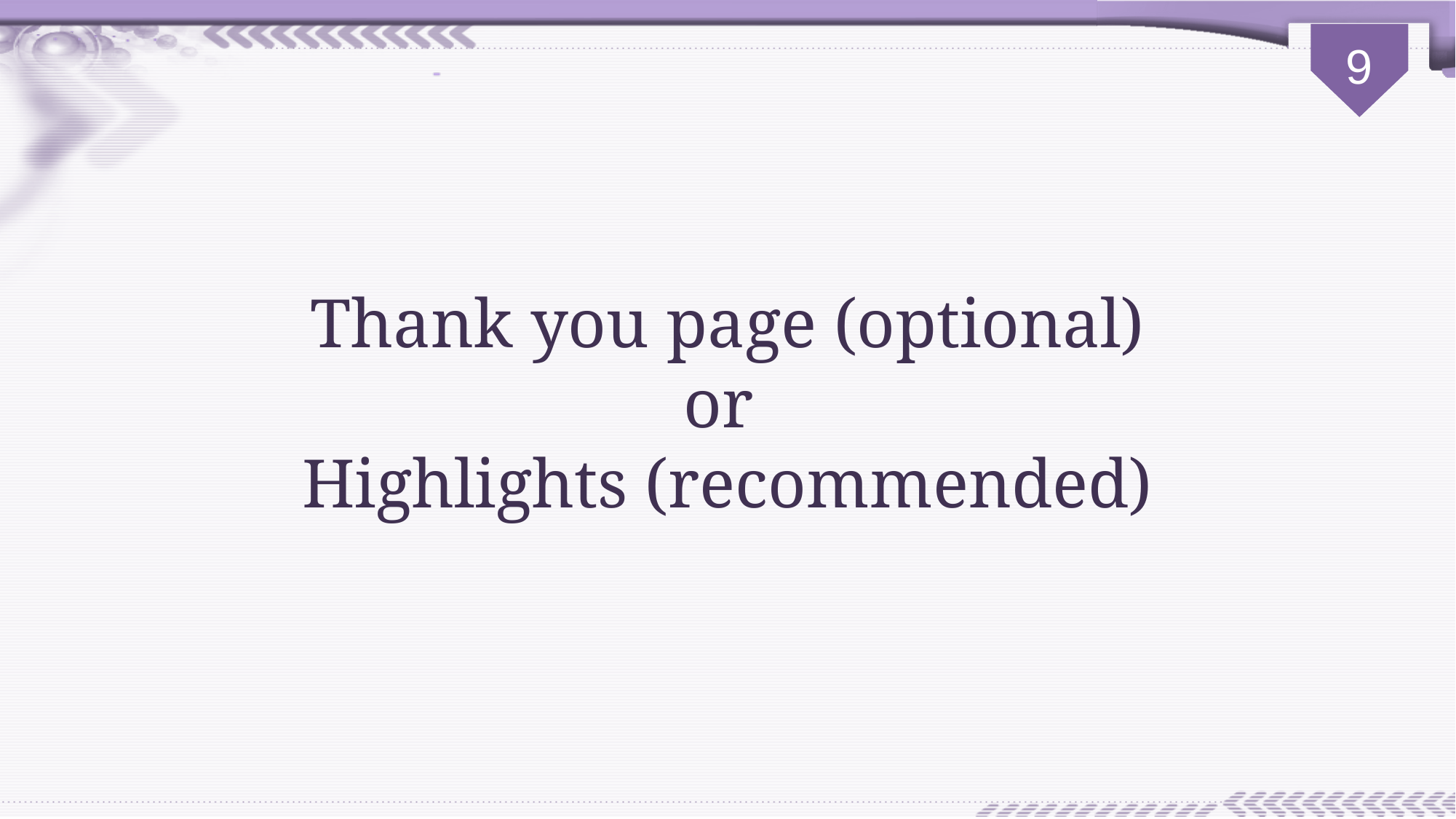

# Thank you page (optional) or Highlights (recommended)